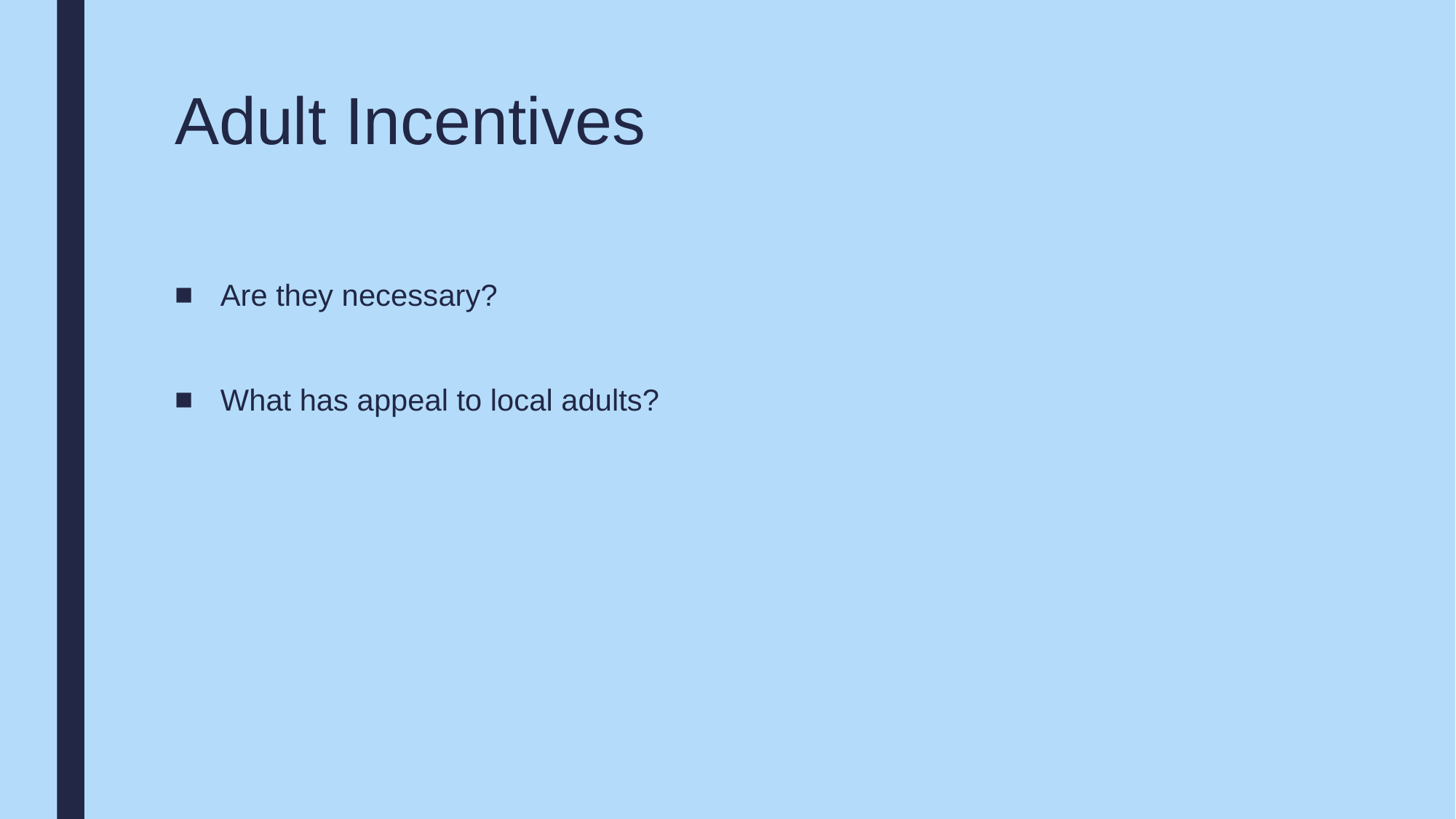

# Adult Incentives
Are they necessary?

What has appeal to local adults?